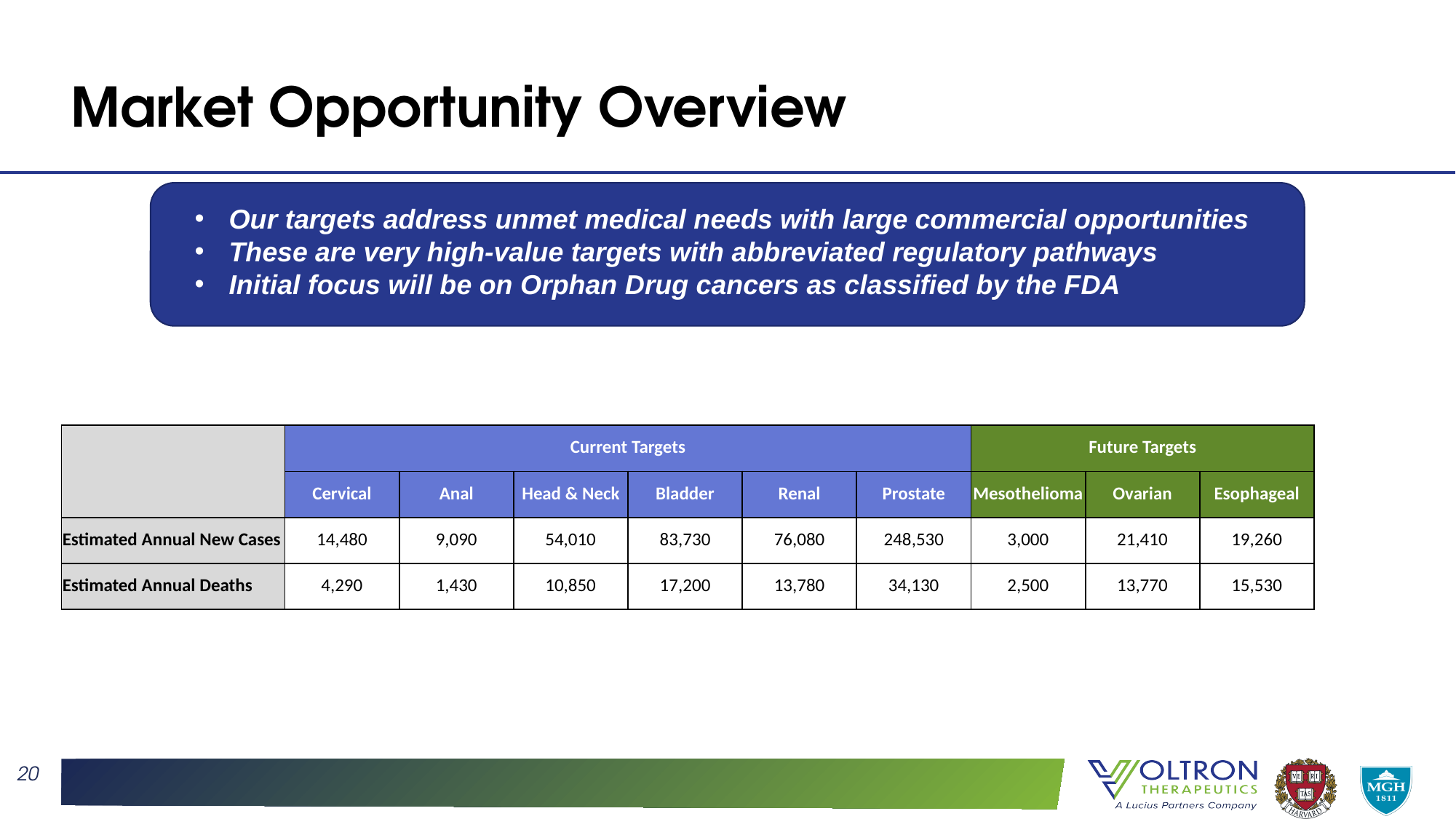

# Market Opportunity Overview

Our targets address unmet medical needs with large commercial opportunities
These are very high-value targets with abbreviated regulatory pathways
Initial focus will be on Orphan Drug cancers as classified by the FDA
|  | Current Targets |  |  |  |  |  | Future Targets |  |  |
| --- | --- | --- | --- | --- | --- | --- | --- | --- | --- |
|  | Cervical | Anal | Head & Neck | Bladder | Renal | Prostate | Mesothelioma | Ovarian | Esophageal |
| Estimated Annual New Cases | 14,480 | 9,090 | 54,010 | 83,730 | 76,080 | 248,530 | 3,000 | 21,410 | 19,260 |
| Estimated Annual Deaths | 4,290 | 1,430 | 10,850 | 17,200 | 13,780 | 34,130 | 2,500 | 13,770 | 15,530 |